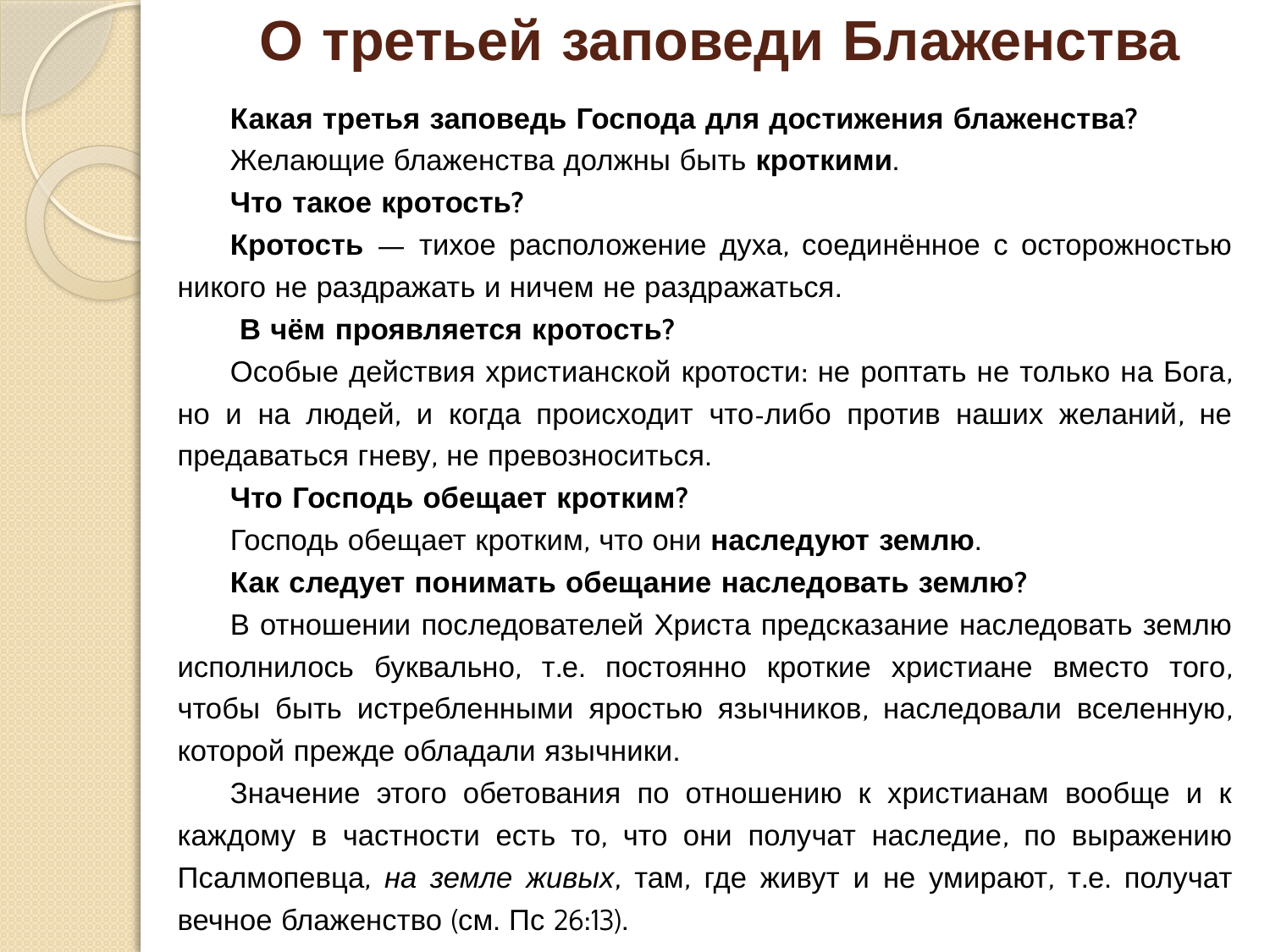

# О третьей заповеди Блаженства
Какая третья заповедь Господа для достижения блаженства?
Желающие блаженства должны быть кроткими.
Что такое кротость?
Кротость — тихое расположение духа, соединённое с осторожностью никого не раздражать и ничем не раздражаться.
 В чём проявляется кротость?
Особые действия христианской кротости: не роптать не только на Бога, но и на людей, и когда происходит что-либо против наших желаний, не предаваться гневу, не превозноситься.
Что Господь обещает кротким?
Господь обещает кротким, что они наследуют землю.
Как следует понимать обещание наследовать землю?
В отношении последователей Христа предсказание наследовать землю исполнилось буквально, т.е. постоянно кроткие христиане вместо того, чтобы быть истребленными яростью язычников, наследовали вселенную, которой прежде обладали язычники.
Значение этого обетования по отношению к христианам вообще и к каждому в частности есть то, что они получат наследие, по выражению Псалмопевца, на земле живых, там, где живут и не умирают, т.е. получат вечное блаженство (см. Пс 26:13).